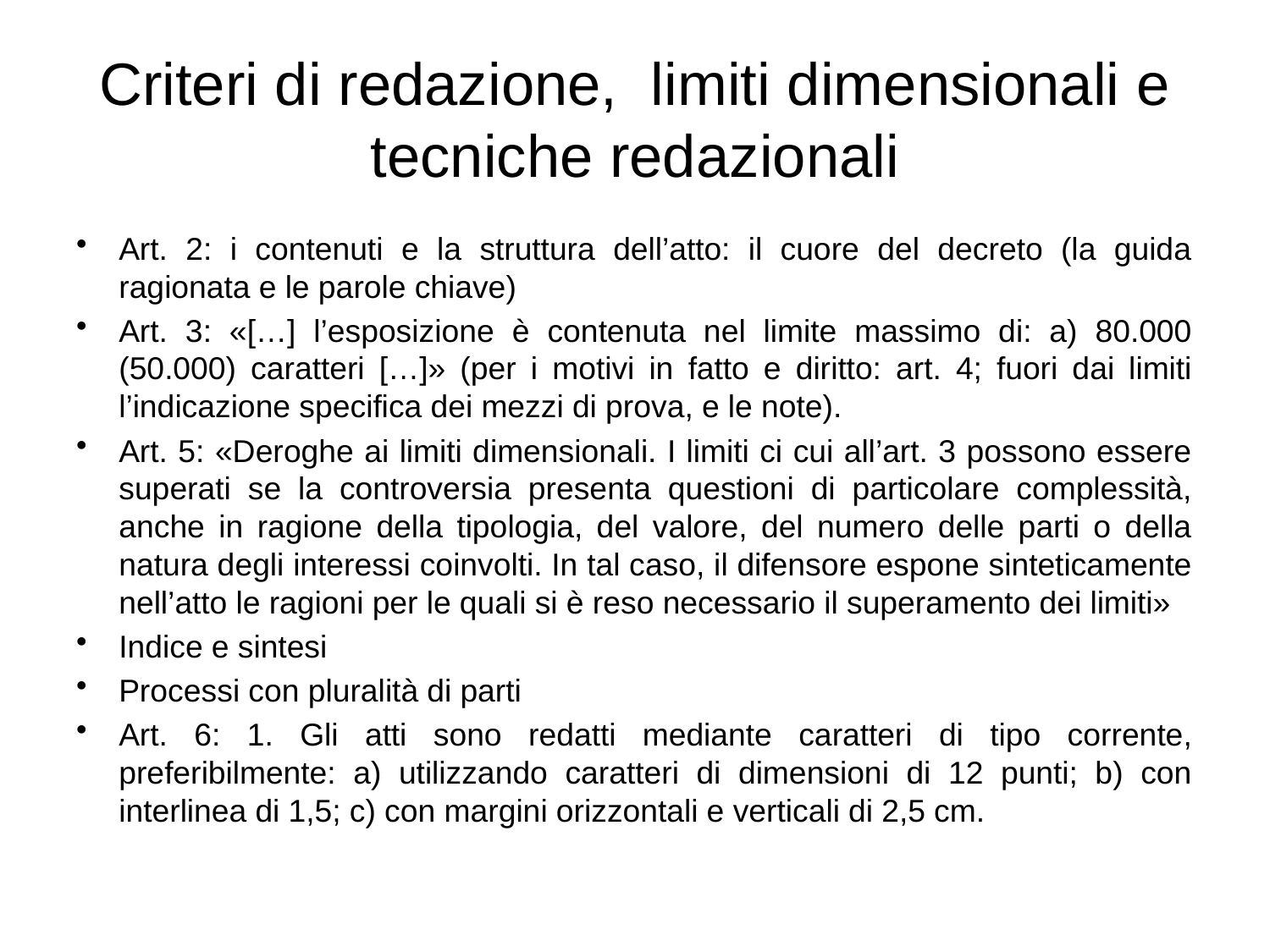

# Criteri di redazione,  limiti dimensionali e tecniche redazionali
Art. 2: i contenuti e la struttura dell’atto: il cuore del decreto (la guida ragionata e le parole chiave)
Art. 3: «[…] l’esposizione è contenuta nel limite massimo di: a) 80.000 (50.000) caratteri […]» (per i motivi in fatto e diritto: art. 4; fuori dai limiti l’indicazione specifica dei mezzi di prova, e le note).
Art. 5: «Deroghe ai limiti dimensionali. I limiti ci cui all’art. 3 possono essere superati se la controversia presenta questioni di particolare complessità, anche in ragione della tipologia, del valore, del numero delle parti o della natura degli interessi coinvolti. In tal caso, il difensore espone sinteticamente nell’atto le ragioni per le quali si è reso necessario il superamento dei limiti»
Indice e sintesi
Processi con pluralità di parti
Art. 6: 1. Gli atti sono redatti mediante caratteri di tipo corrente, preferibilmente: a) utilizzando caratteri di dimensioni di 12 punti; b) con interlinea di 1,5; c) con margini orizzontali e verticali di 2,5 cm.